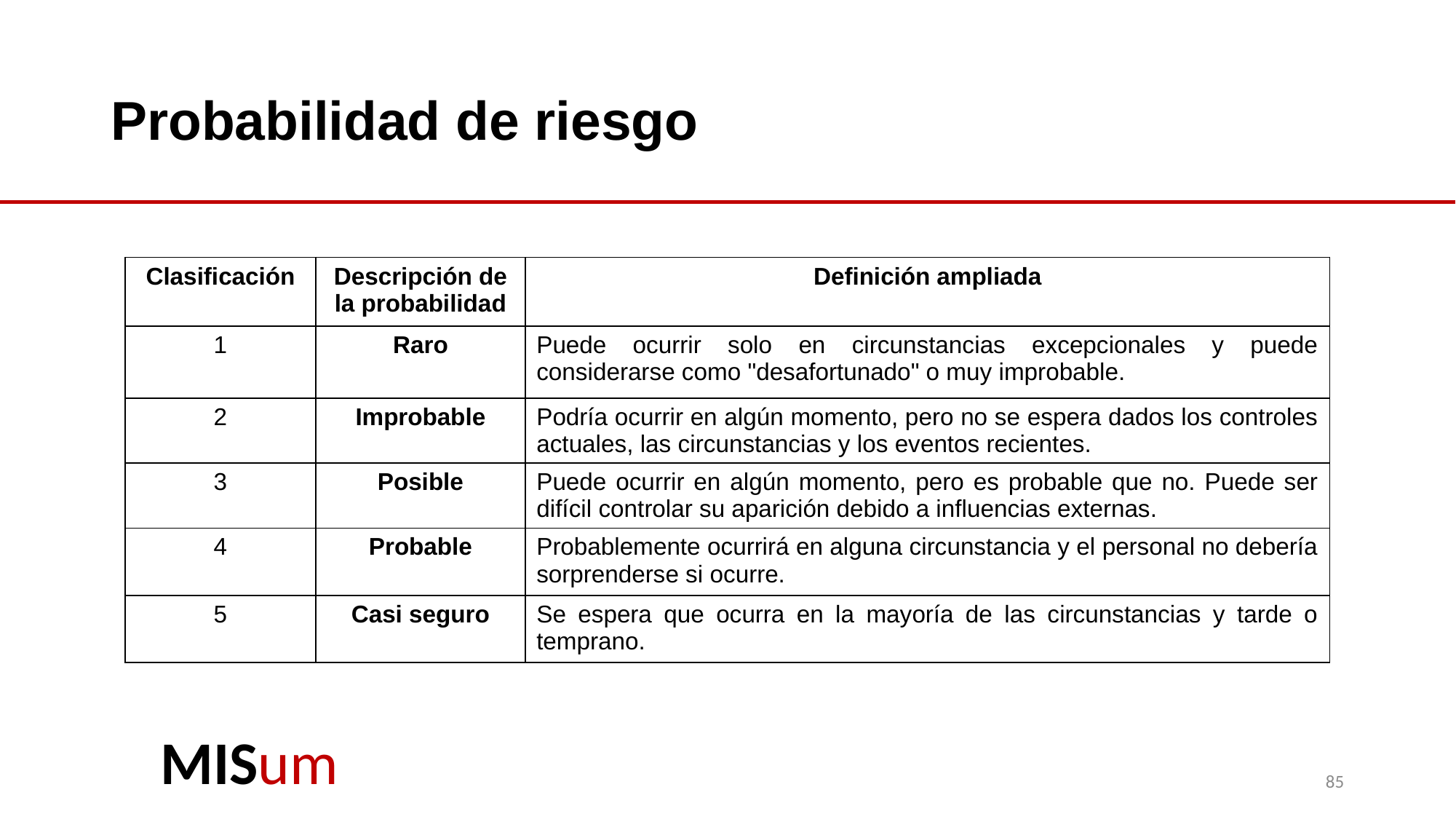

# Probabilidad de riesgo
| Clasificación | Descripción de la probabilidad | Definición ampliada |
| --- | --- | --- |
| 1 | Raro | Puede ocurrir solo en circunstancias excepcionales y puede considerarse como "desafortunado" o muy improbable. |
| 2 | Improbable | Podría ocurrir en algún momento, pero no se espera dados los controles actuales, las circunstancias y los eventos recientes. |
| 3 | Posible | Puede ocurrir en algún momento, pero es probable que no. Puede ser difícil controlar su aparición debido a influencias externas. |
| 4 | Probable | Probablemente ocurrirá en alguna circunstancia y el personal no debería sorprenderse si ocurre. |
| 5 | Casi seguro | Se espera que ocurra en la mayoría de las circunstancias y tarde o temprano. |
85